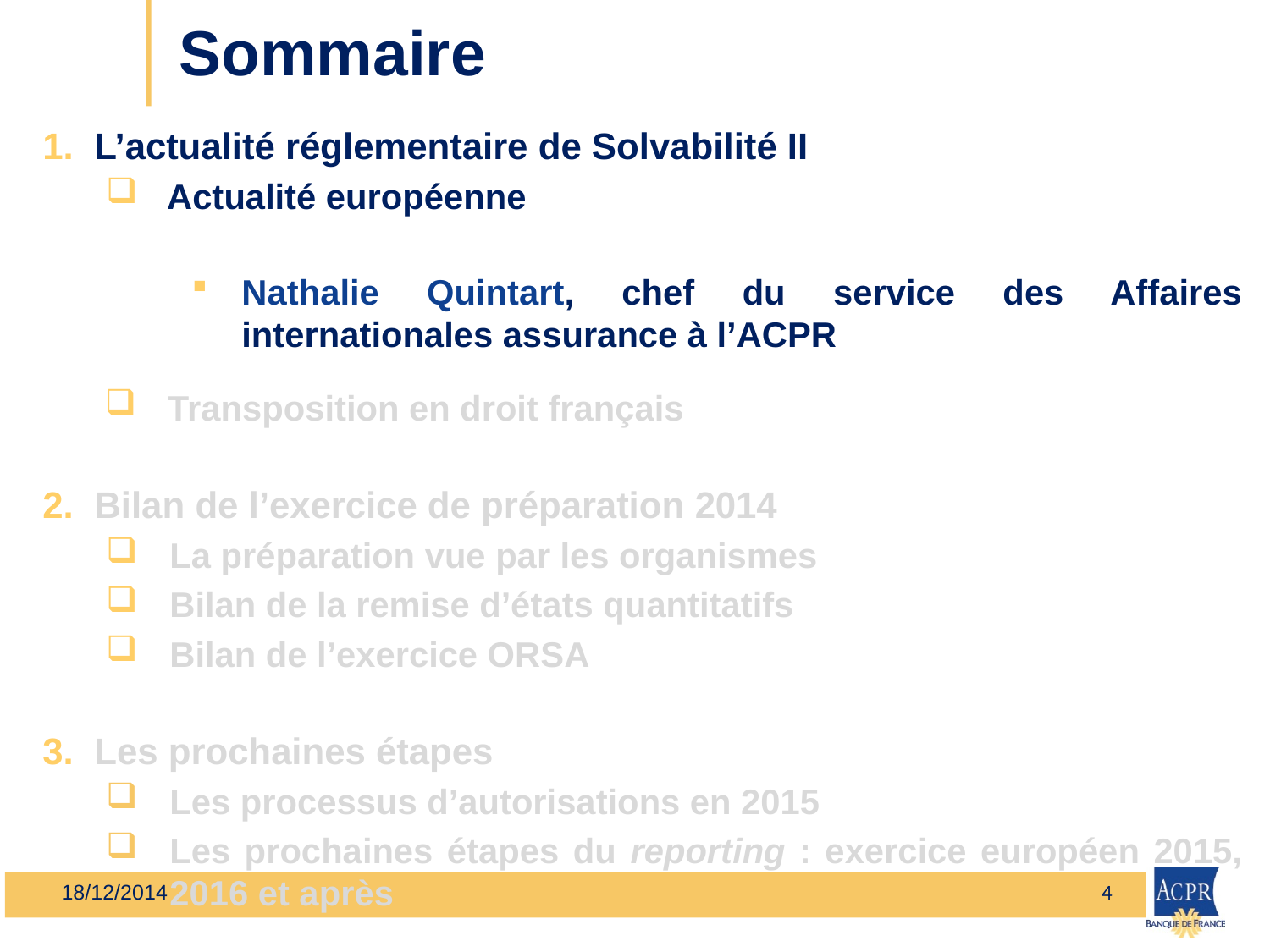

Sommaire
1.  L’actualité réglementaire de Solvabilité II
Actualité européenne

Nathalie Quintart, chef du service des Affaires internationales assurance à l’ACPR

Transposition en droit français

2.  Bilan de l’exercice de préparation 2014
La préparation vue par les organismes
Bilan de la remise d’états quantitatifs
Bilan de l’exercice ORSA

3.  Les prochaines étapes
Les processus d’autorisations en 2015
Les prochaines étapes du reporting : exercice européen 2015, 2016 et après

18/12/2014
4